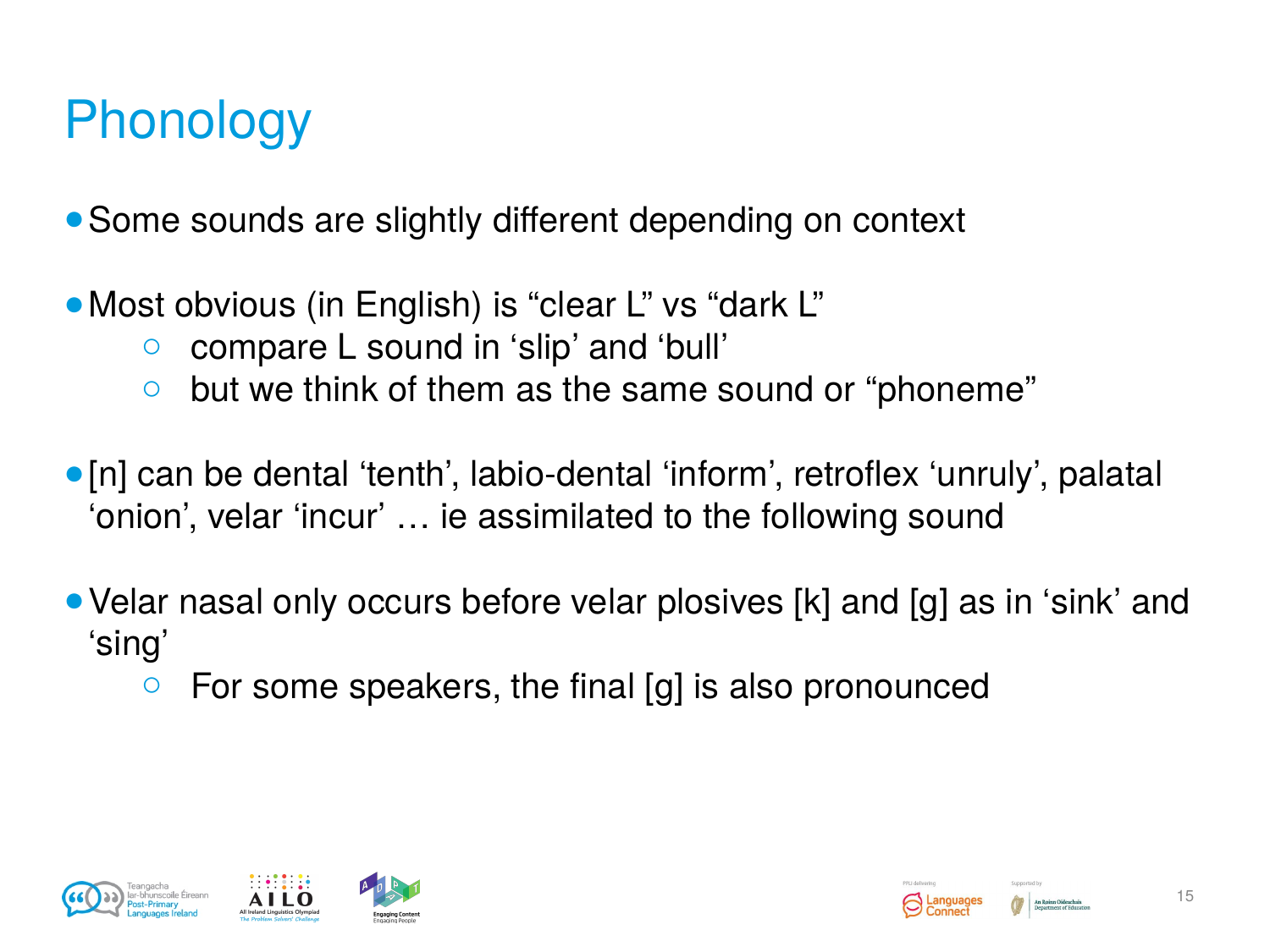

# Phonology
Some sounds are slightly different depending on context

Most obvious (in English) is “clear L” vs “dark L”
compare L sound in ‘slip’ and ‘bull’
but we think of them as the same sound or “phoneme”

[n] can be dental ‘tenth’, labio-dental ‘inform’, retroflex ‘unruly’, palatal ‘onion’, velar ‘incur’ … ie assimilated to the following sound

Velar nasal only occurs before velar plosives [k] and [g] as in ‘sink’ and ‘sing’
For some speakers, the final [g] is also pronounced

15